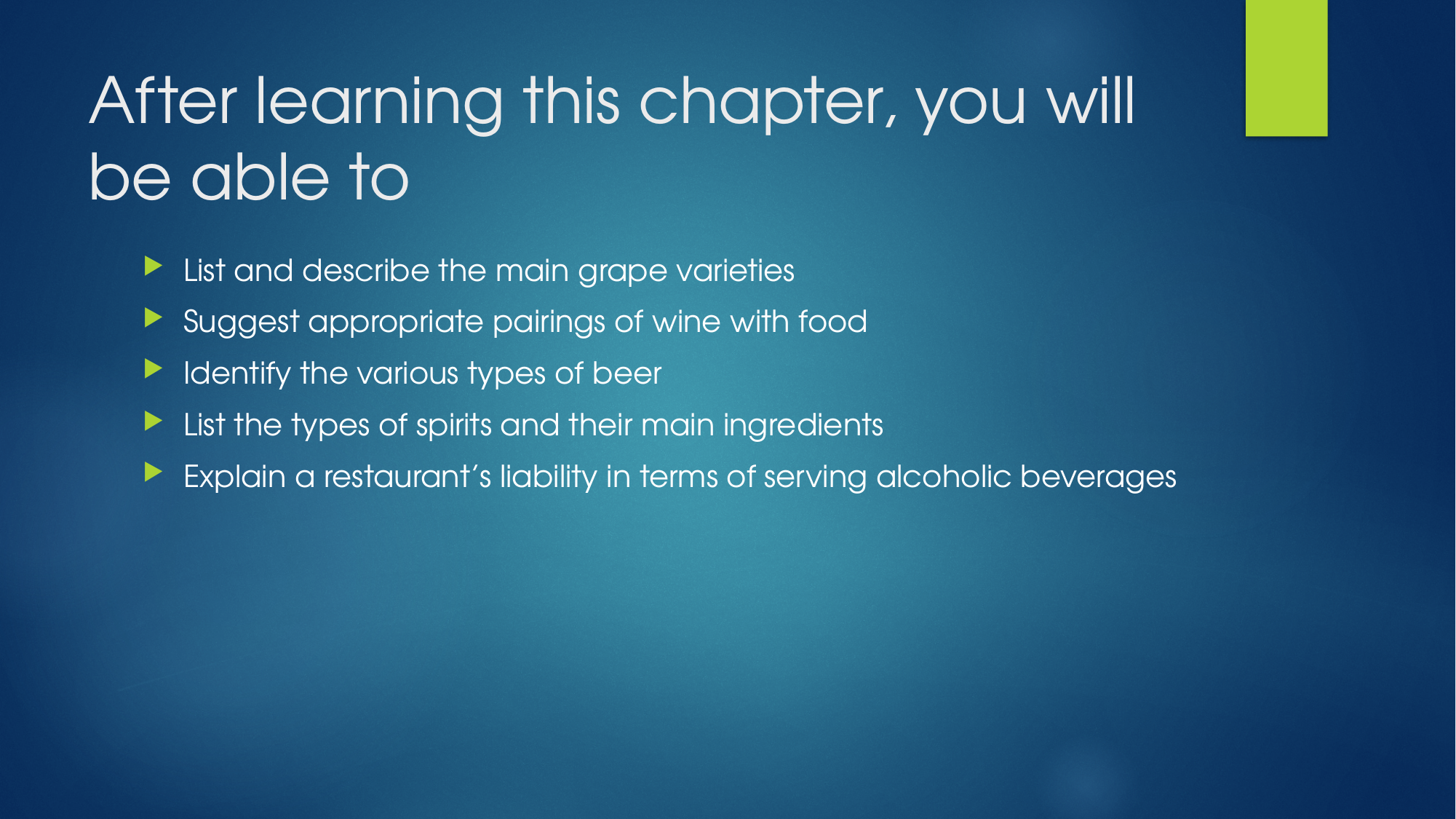

# After learning this chapter, you will be able to
List and describe the main grape varieties
Suggest appropriate pairings of wine with food
Identify the various types of beer
List the types of spirits and their main ingredients
Explain a restaurant’s liability in terms of serving alcoholic beverages